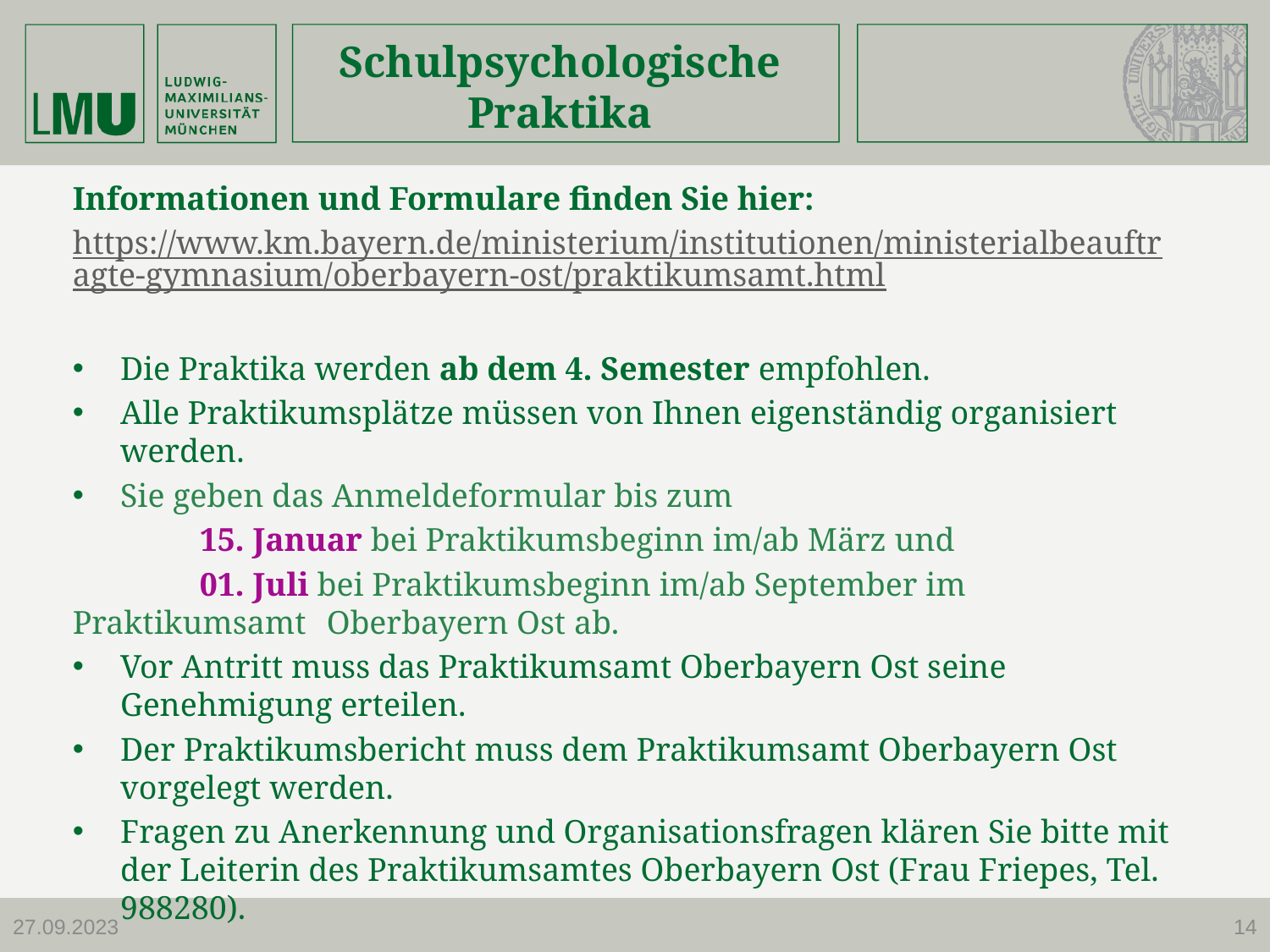

# Schulpsychologische Praktika
Informationen und Formulare finden Sie hier:
https://www.km.bayern.de/ministerium/institutionen/ministerialbeauftragte-gymnasium/oberbayern-ost/praktikumsamt.html

Die Praktika werden ab dem 4. Semester empfohlen.
Alle Praktikumsplätze müssen von Ihnen eigenständig organisiert werden.
Sie geben das Anmeldeformular bis zum
	15. Januar bei Praktikumsbeginn im/ab März und
	01. Juli bei Praktikumsbeginn im/ab September im Praktikumsamt 	Oberbayern Ost ab.
Vor Antritt muss das Praktikumsamt Oberbayern Ost seine Genehmigung erteilen.
Der Praktikumsbericht muss dem Praktikumsamt Oberbayern Ost vorgelegt werden.
Fragen zu Anerkennung und Organisationsfragen klären Sie bitte mit der Leiterin des Praktikumsamtes Oberbayern Ost (Frau Friepes, Tel. 988280).
27.09.2023
14